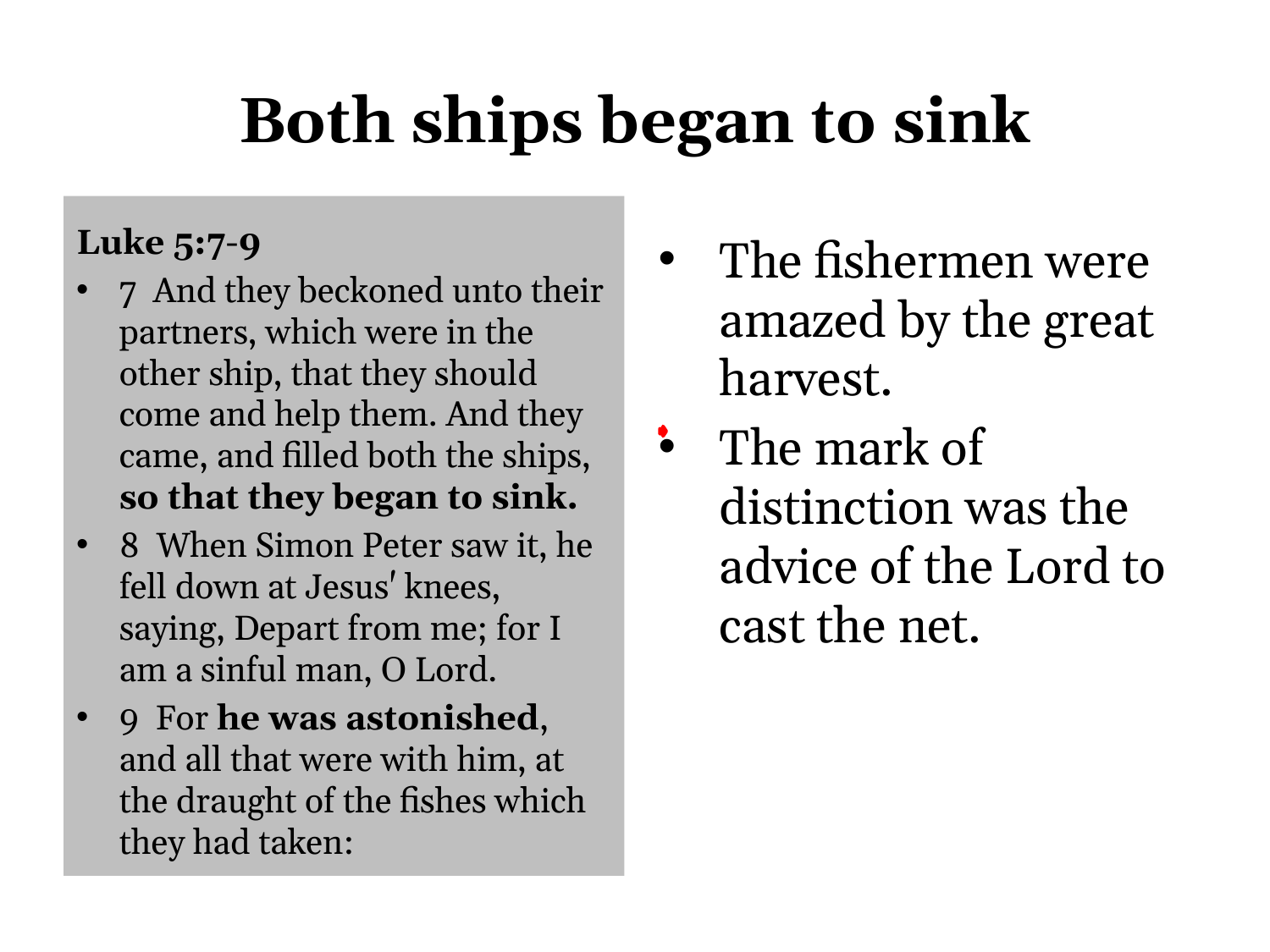

# Both ships began to sink

Luke 5:7-9
7  And they beckoned unto their partners, which were in the other ship, that they should come and help them. And they came, and filled both the ships, so that they began to sink.
8  When Simon Peter saw it, he fell down at Jesus' knees, saying, Depart from me; for I am a sinful man, O Lord.
9  For he was astonished, and all that were with him, at the draught of the fishes which they had taken:

The fishermen were amazed by the great harvest.
The mark of distinction was the advice of the Lord to cast the net.